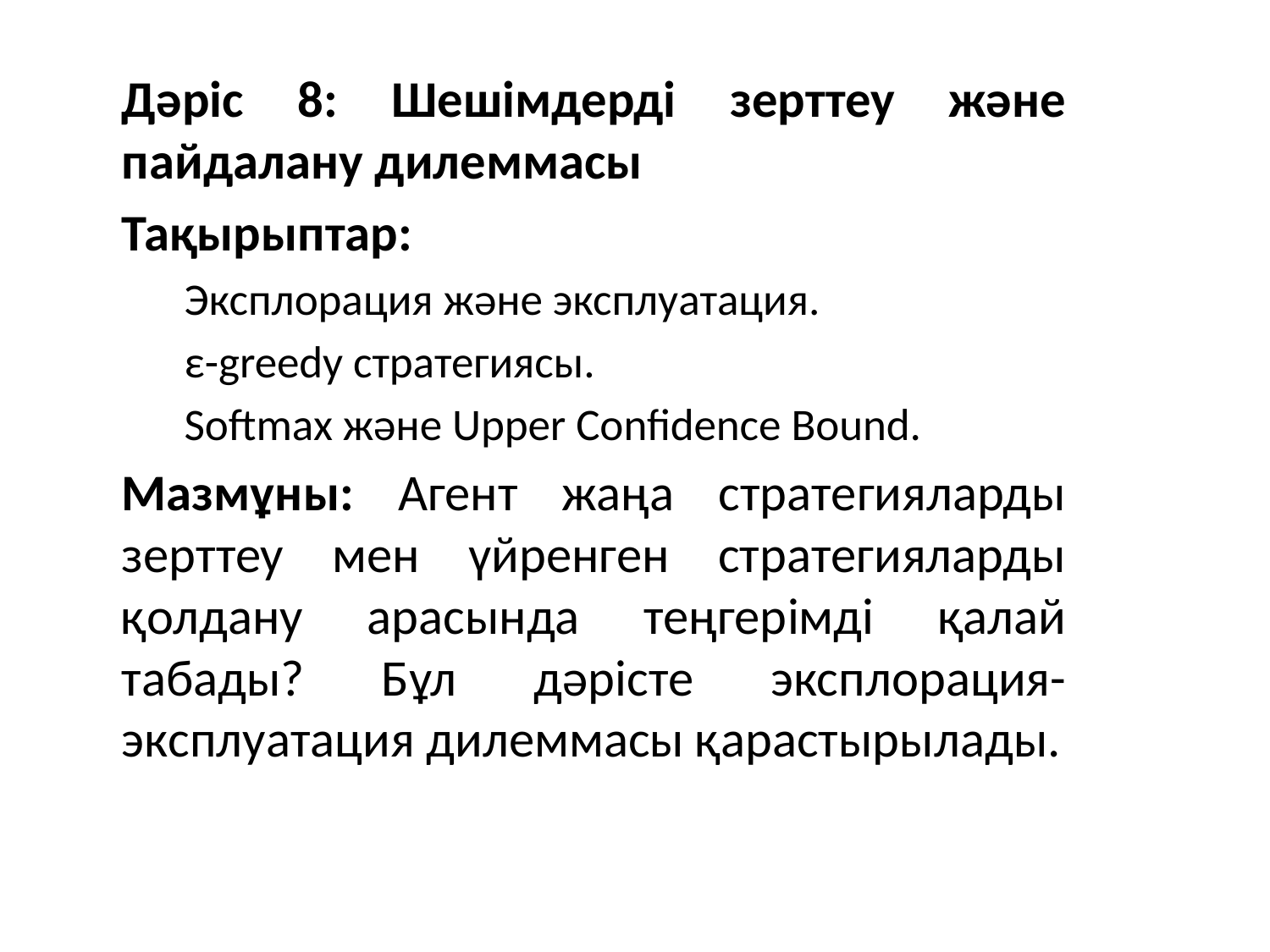

Дәріс 8: Шешімдерді зерттеу және пайдалану дилеммасы
Тақырыптар:
Эксплорация және эксплуатация.
ε-greedy стратегиясы.
Softmax және Upper Confidence Bound.
Мазмұны: Агент жаңа стратегияларды зерттеу мен үйренген стратегияларды қолдану арасында теңгерімді қалай табады? Бұл дәрісте эксплорация-эксплуатация дилеммасы қарастырылады.